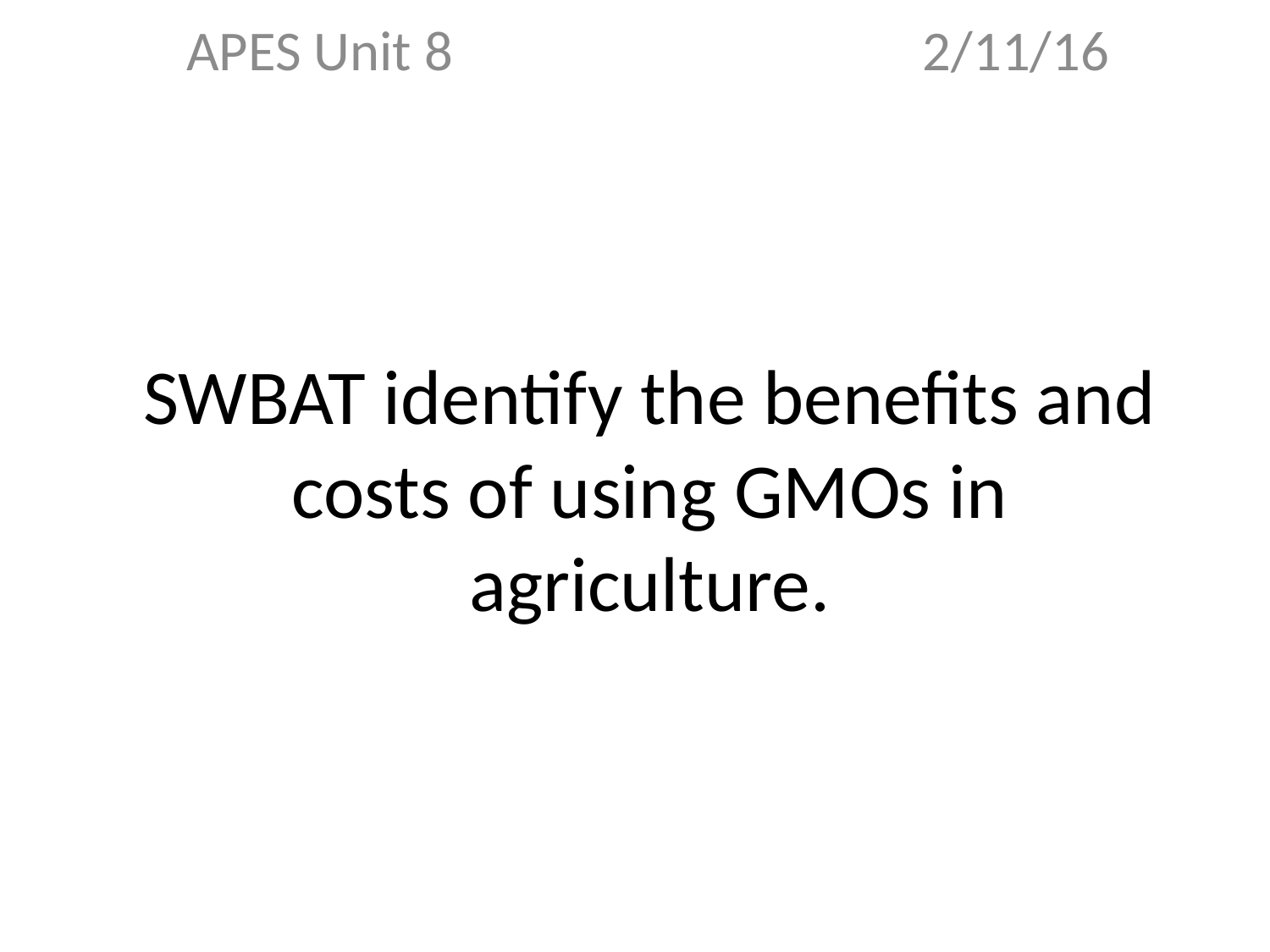

APES Unit 8                                     2/11/16
# SWBAT identify the benefits and costs of using GMOs in agriculture.